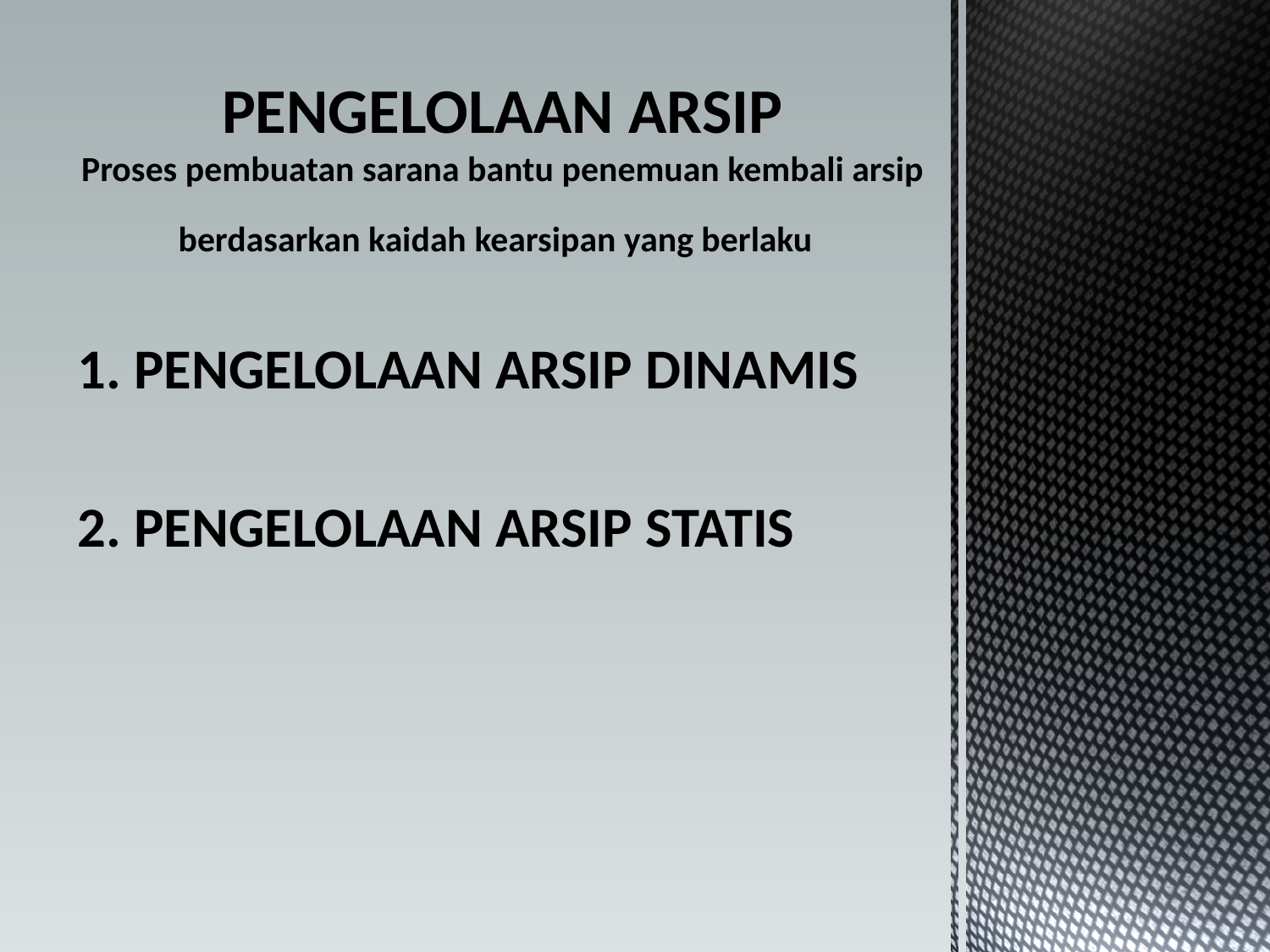

# PENGELOLAAN ARSIP Proses pembuatan sarana bantu penemuan kembali arsip berdasarkan kaidah kearsipan yang berlaku
1. PENGELOLAAN ARSIP DINAMIS

2. PENGELOLAAN ARSIP STATIS